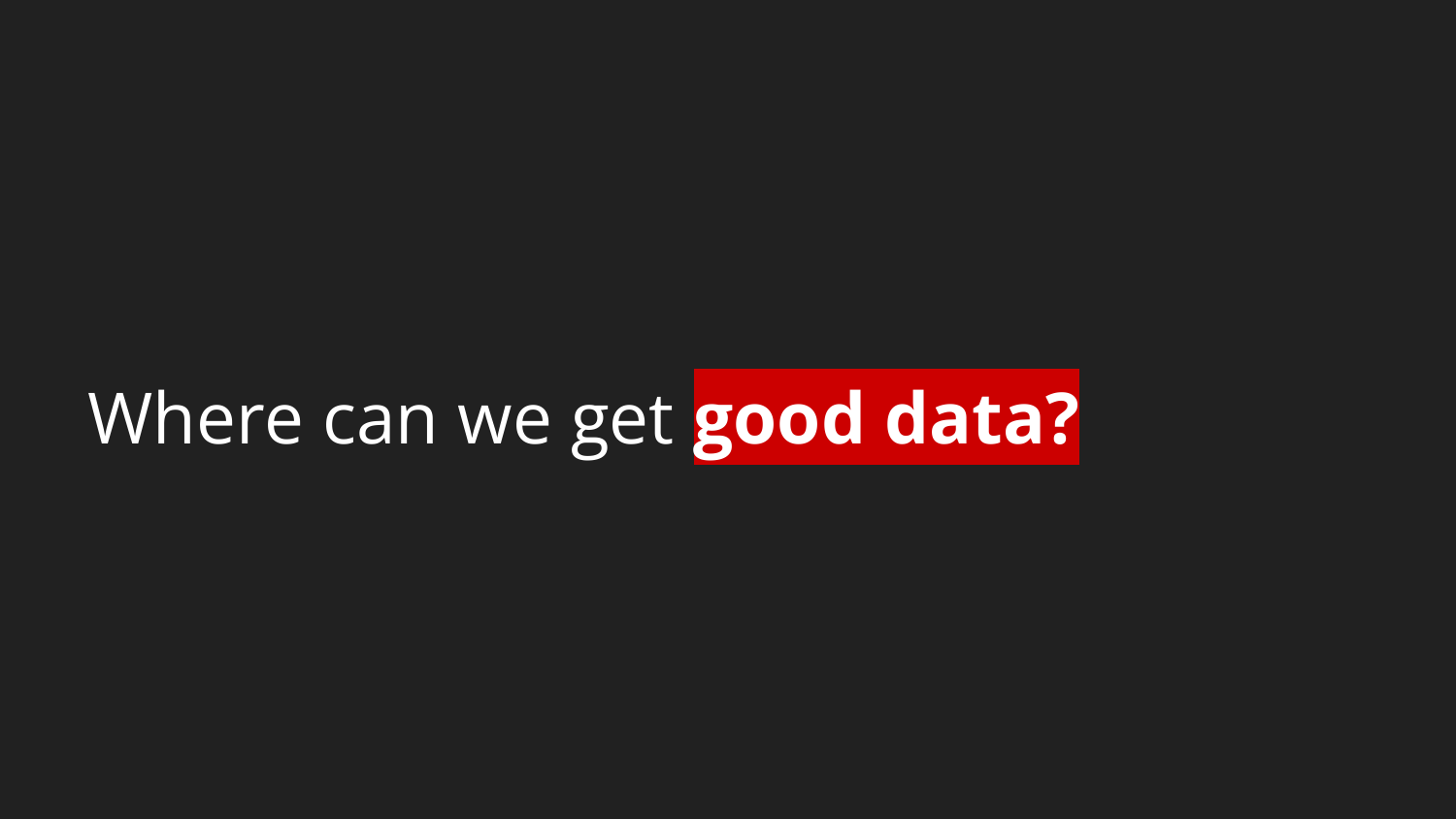

# Where can we get good data?